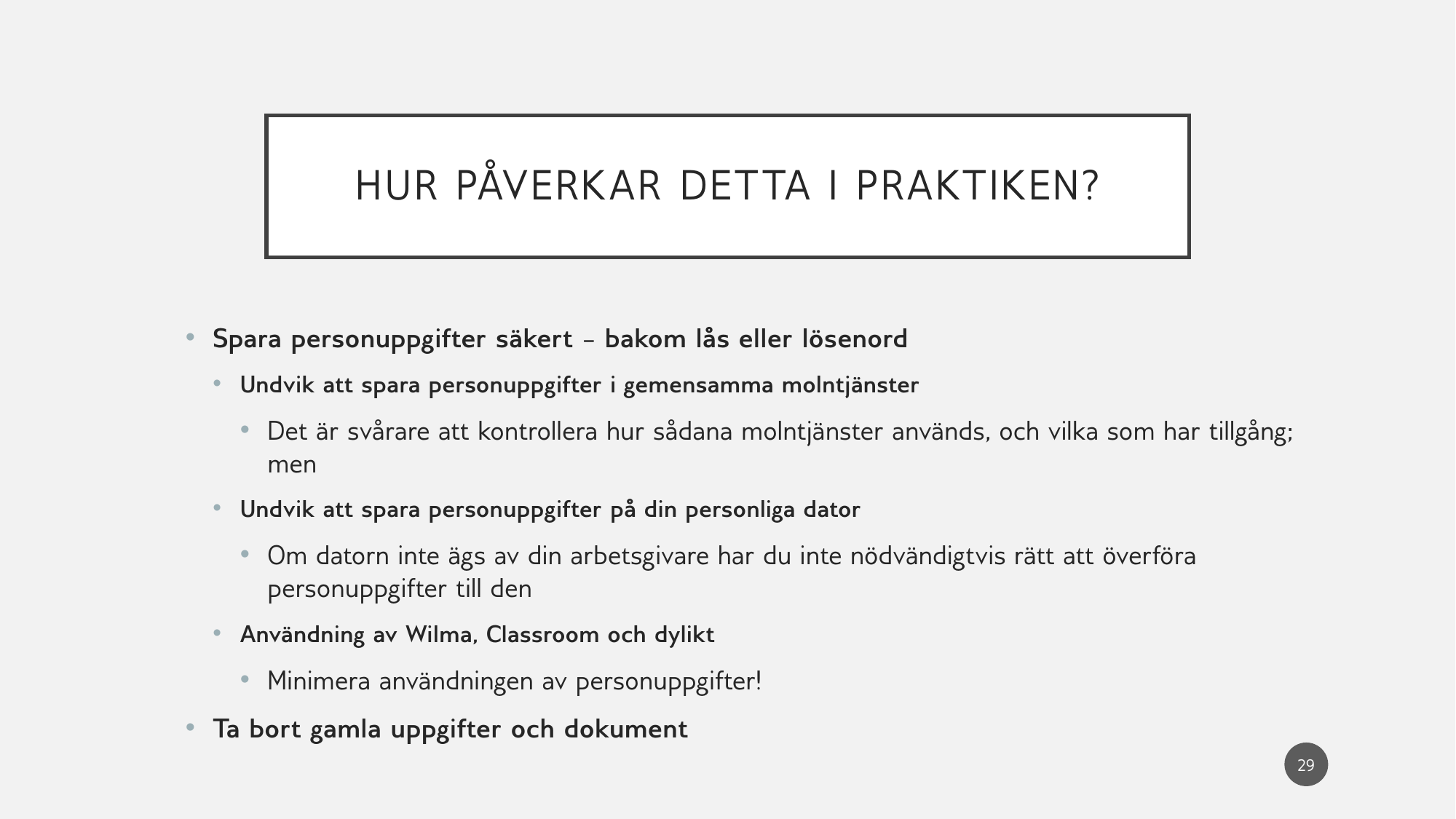

# Hur påverkar detta i praktiken?
Spara personuppgifter säkert – bakom lås eller lösenord
Undvik att spara personuppgifter i gemensamma molntjänster
Det är svårare att kontrollera hur sådana molntjänster används, och vilka som har tillgång; men
Undvik att spara personuppgifter på din personliga dator
Om datorn inte ägs av din arbetsgivare har du inte nödvändigtvis rätt att överföra personuppgifter till den
Användning av Wilma, Classroom och dylikt
Minimera användningen av personuppgifter!
Ta bort gamla uppgifter och dokument
29